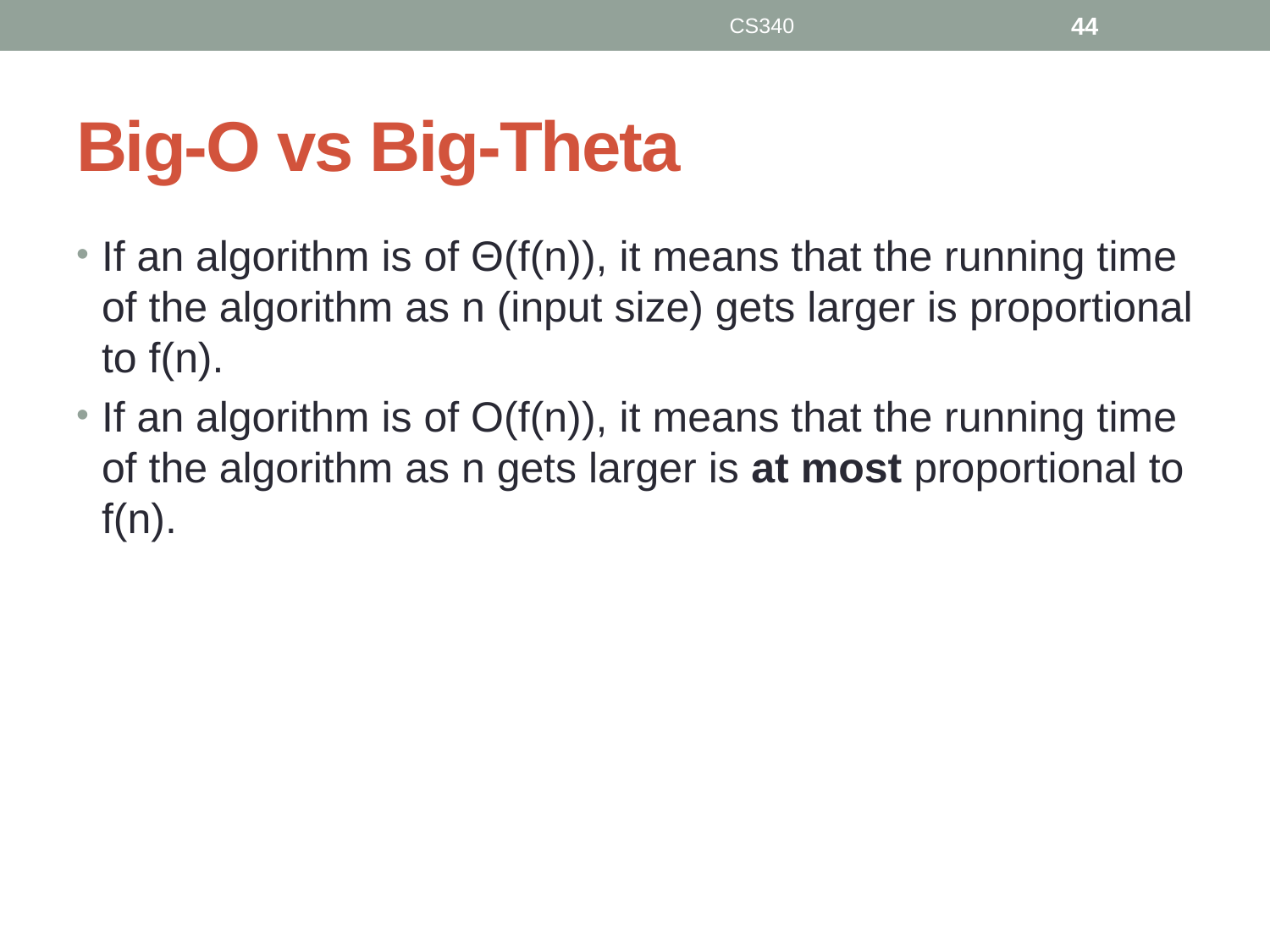

CS340
44
# Big-O vs Big-Theta
If an algorithm is of Θ(f(n)), it means that the running time of the algorithm as n (input size) gets larger is proportional to f(n).
If an algorithm is of O(f(n)), it means that the running time of the algorithm as n gets larger is at most proportional to f(n).